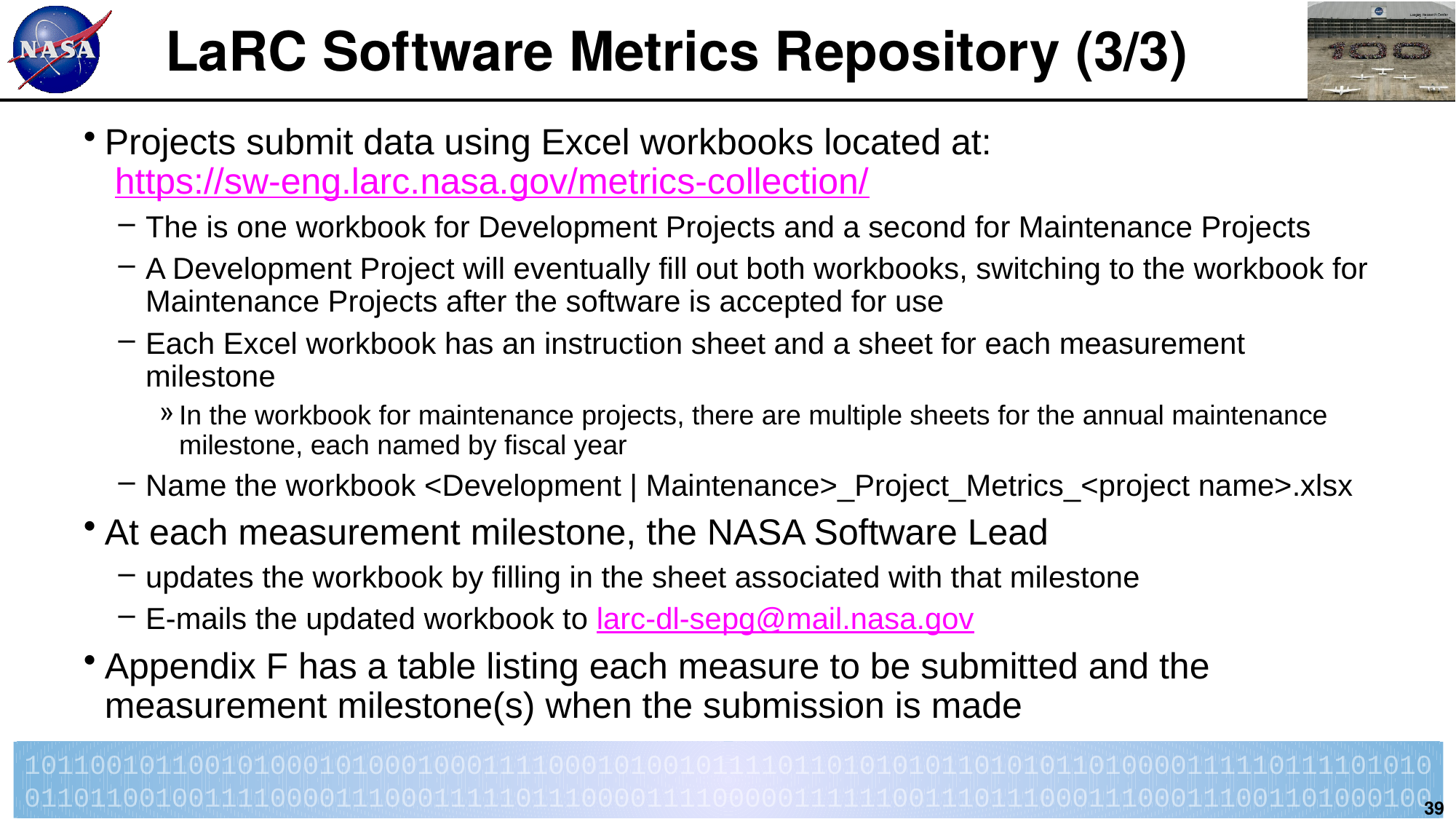

# LaRC Software Metrics Repository (3/3)
Projects submit data using Excel workbooks located at:
 https://sw-eng.larc.nasa.gov/metrics-collection/
The is one workbook for Development Projects and a second for Maintenance Projects
A Development Project will eventually fill out both workbooks, switching to the workbook for Maintenance Projects after the software is accepted for use
Each Excel workbook has an instruction sheet and a sheet for each measurement milestone
In the workbook for maintenance projects, there are multiple sheets for the annual maintenance milestone, each named by fiscal year
Name the workbook <Development | Maintenance>_Project_Metrics_<project name>.xlsx
At each measurement milestone, the NASA Software Lead
updates the workbook by filling in the sheet associated with that milestone
E-mails the updated workbook to larc-dl-sepg@mail.nasa.gov
Appendix F has a table listing each measure to be submitted and the measurement milestone(s) when the submission is made